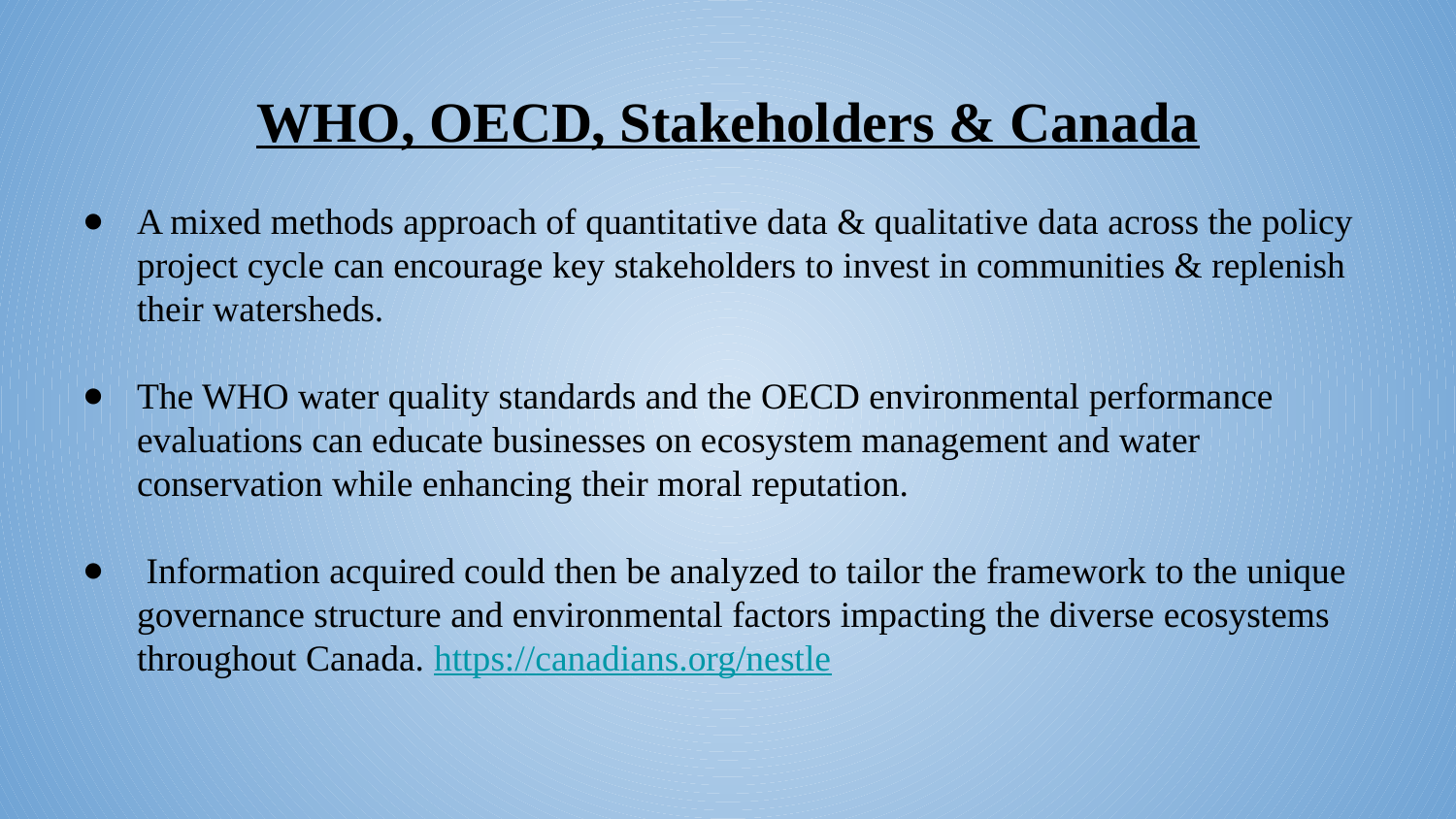

# WHO, OECD, Stakeholders & Canada
A mixed methods approach of quantitative data & qualitative data across the policy project cycle can encourage key stakeholders to invest in communities & replenish their watersheds.

The WHO water quality standards and the OECD environmental performance evaluations can educate businesses on ecosystem management and water conservation while enhancing their moral reputation.

 Information acquired could then be analyzed to tailor the framework to the unique governance structure and environmental factors impacting the diverse ecosystems throughout Canada. https://canadians.org/nestle